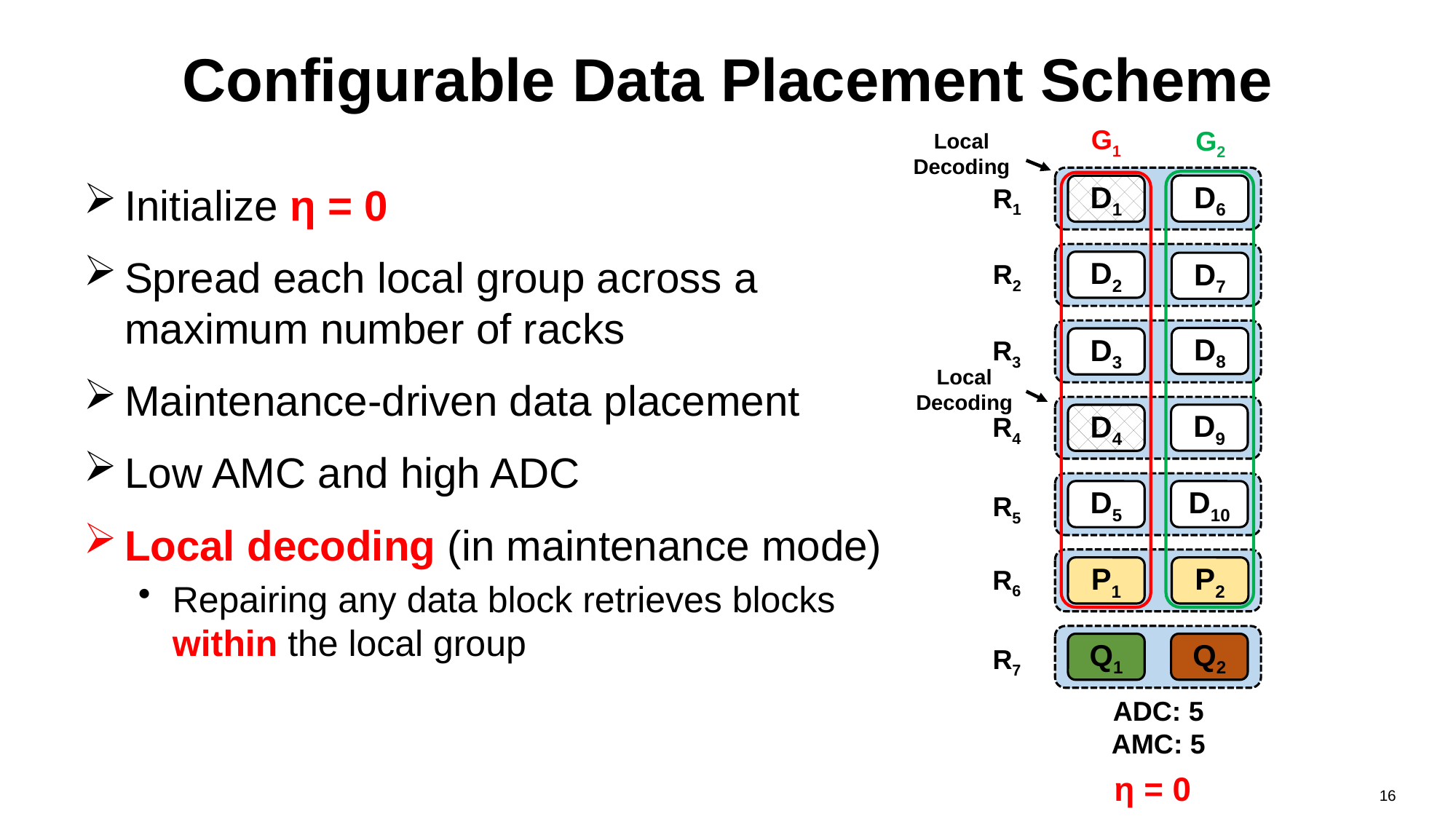

# Configurable Data Placement Scheme
G1
G2
Local
Decoding

R1
D6
D1

D2
R2
D7

D8
R3
D3
Local
Decoding

D9
R4
D4

D5
D10
R5

R6
P1
P2

Q1
Q2
R7
ADC: 5
AMC: 5
Initialize η = 0
Spread each local group across a maximum number of racks
Maintenance-driven data placement
Low AMC and high ADC
Local decoding (in maintenance mode)
Repairing any data block retrieves blocks within the local group
η = 0
16